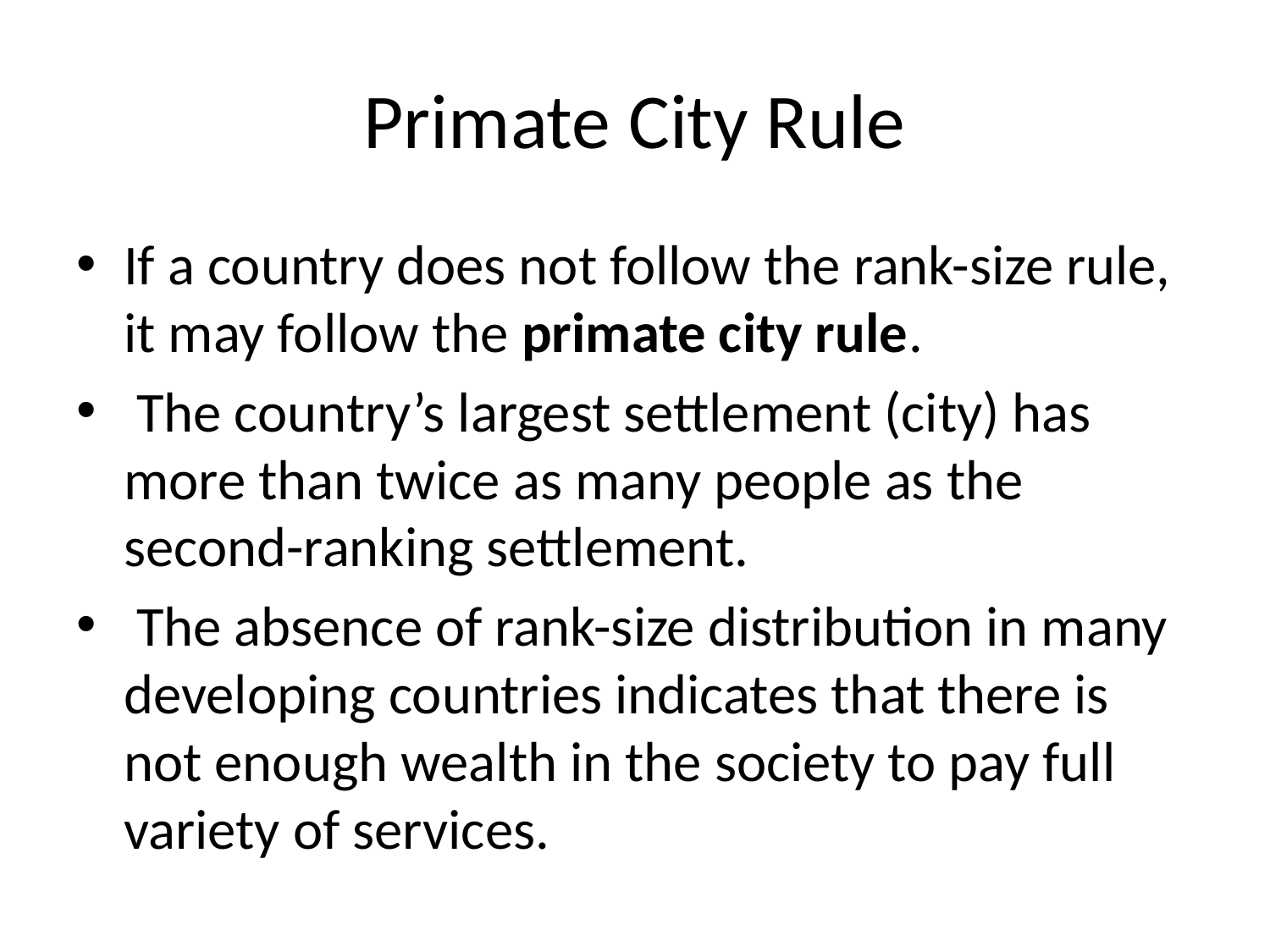

# Primate City Rule
If a country does not follow the rank-size rule, it may follow the primate city rule.
 The country’s largest settlement (city) has more than twice as many people as the second-ranking settlement.
 The absence of rank-size distribution in many developing countries indicates that there is not enough wealth in the society to pay full variety of services.